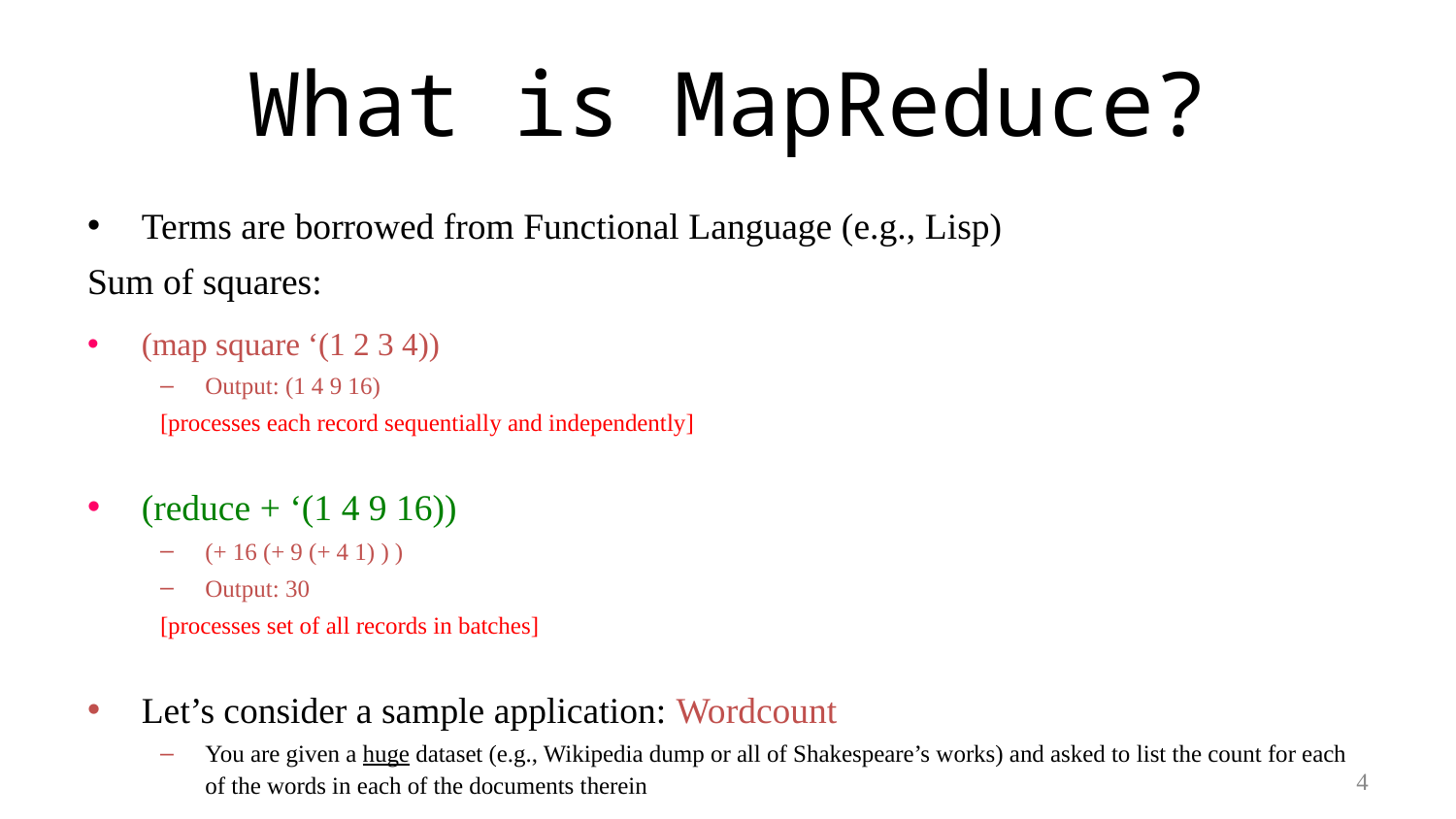

# What is MapReduce?
Terms are borrowed from Functional Language (e.g., Lisp)
Sum of squares:
(map square ‘(1 2 3 4))
Output: (1 4 9 16)
[processes each record sequentially and independently]

(reduce + ‘(1 4 9 16))
(+ 16 (+ 9 (+ 4 1) ) )
Output: 30
[processes set of all records in batches]

Let’s consider a sample application: Wordcount
You are given a huge dataset (e.g., Wikipedia dump or all of Shakespeare’s works) and asked to list the count for each of the words in each of the documents therein
4